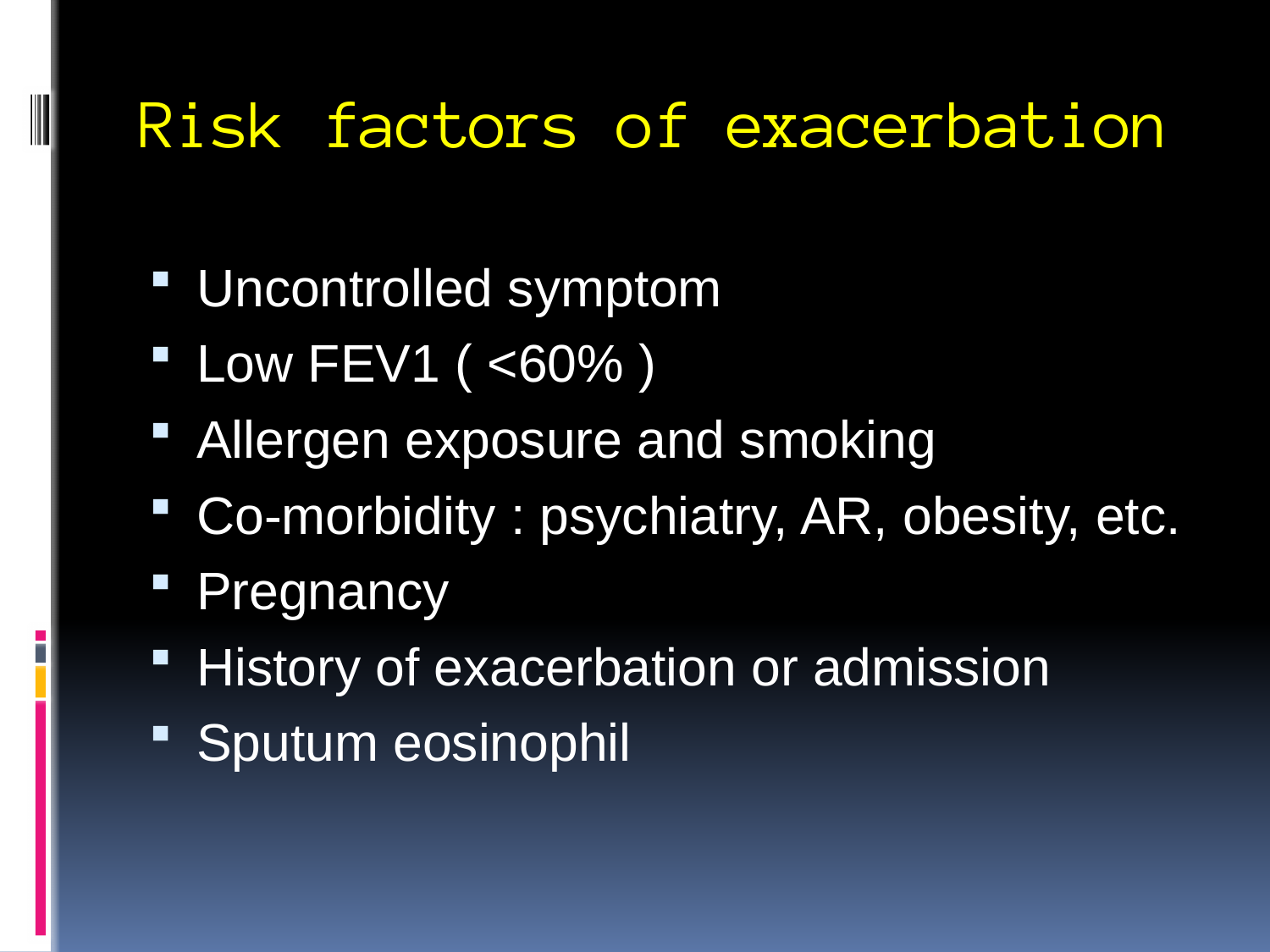

# Risk factors of exacerbation
Uncontrolled symptom
Low FEV1 ( <60% )
Allergen exposure and smoking
Co-morbidity : psychiatry, AR, obesity, etc.
Pregnancy
History of exacerbation or admission
Sputum eosinophil